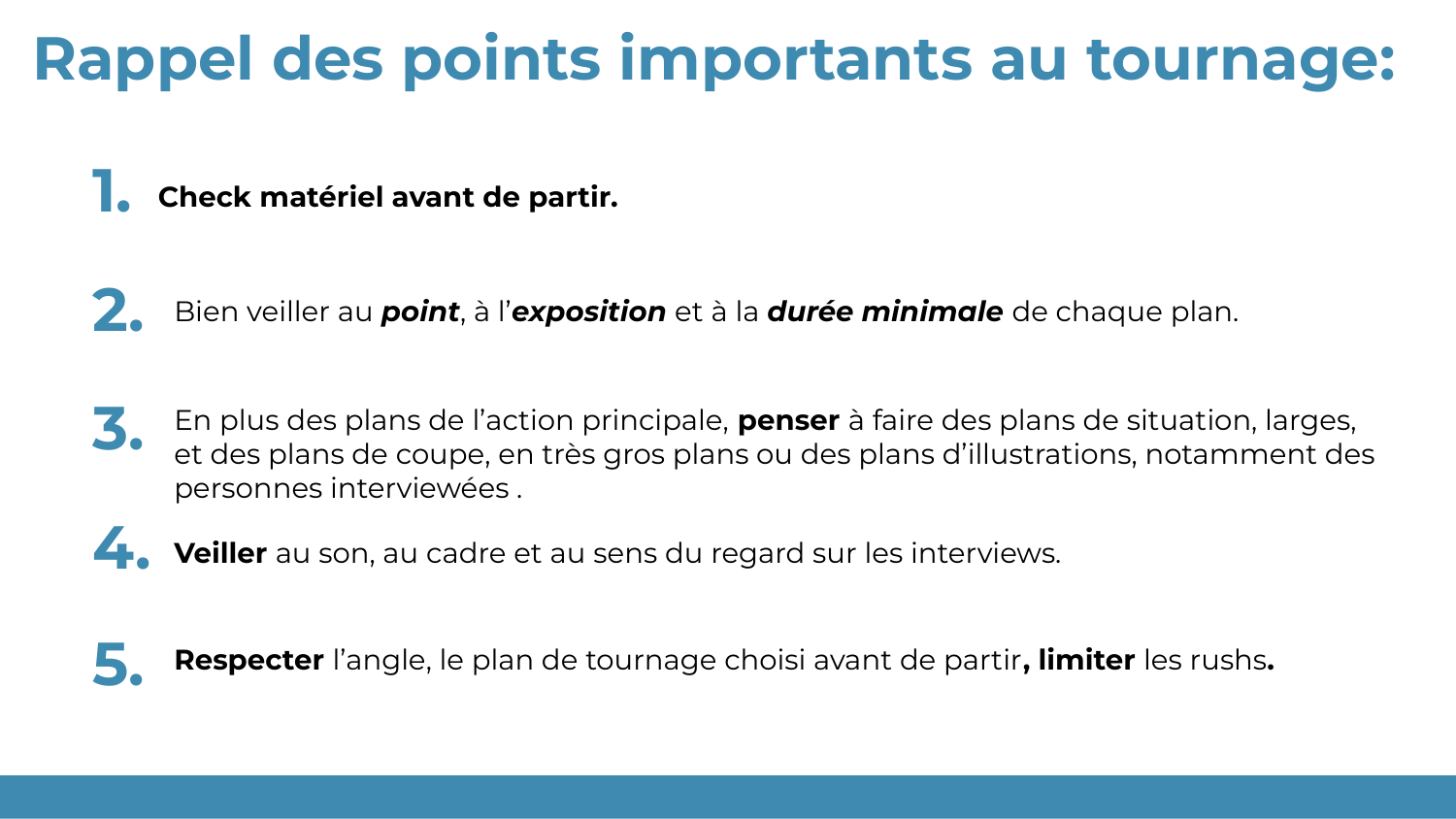

# Rappel des points importants au tournage:
1.
Check matériel avant de partir.
2.
Bien veiller au point, à l’exposition et à la durée minimale de chaque plan.
3.
En plus des plans de l’action principale, penser à faire des plans de situation, larges, et des plans de coupe, en très gros plans ou des plans d’illustrations, notamment des personnes interviewées .
4.
Veiller au son, au cadre et au sens du regard sur les interviews.
5.
Respecter l’angle, le plan de tournage choisi avant de partir, limiter les rushs.